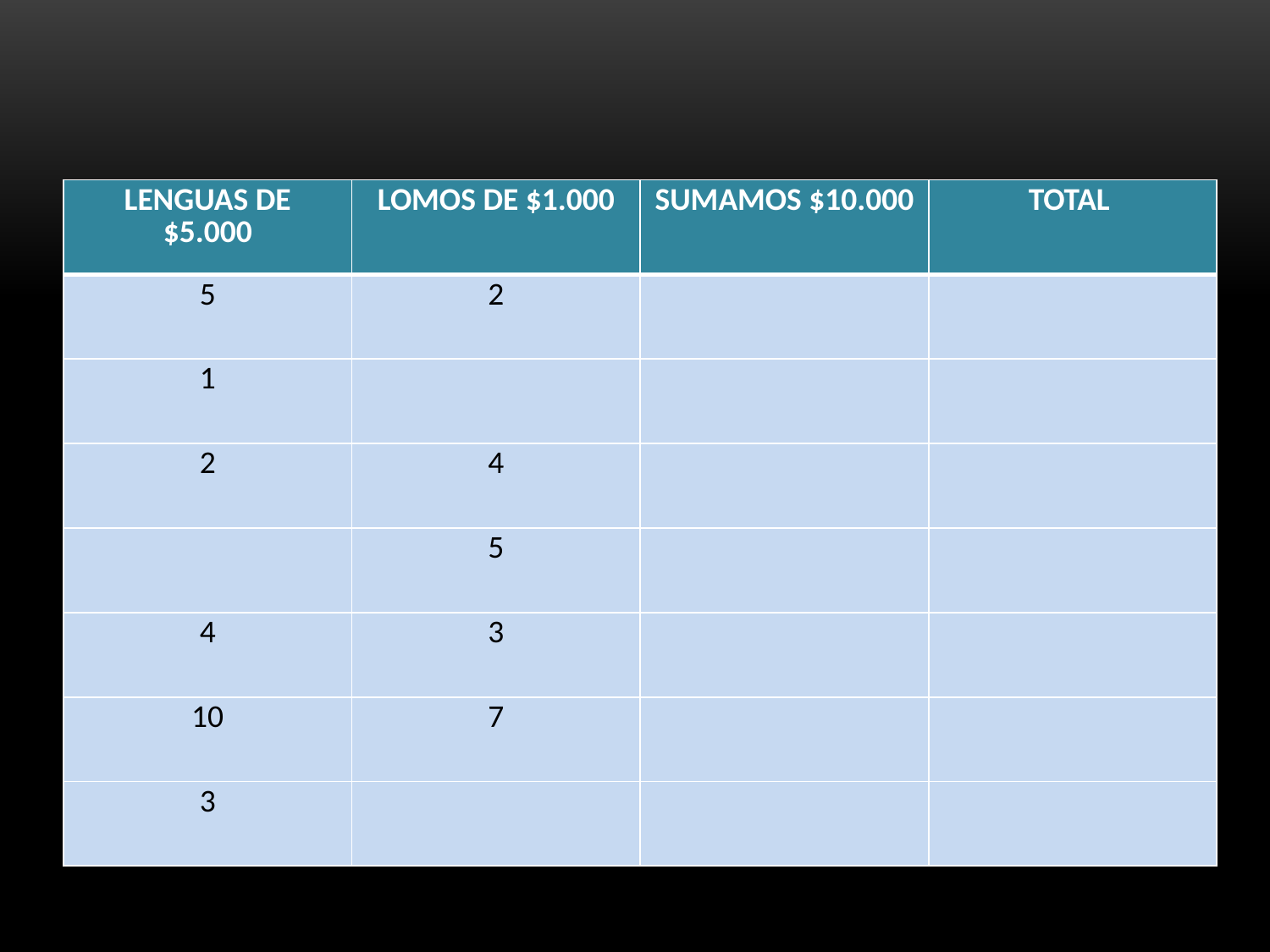

| LENGUAS DE $5.000 | LOMOS DE $1.000 | SUMAMOS $10.000 | TOTAL |
| --- | --- | --- | --- |
| 5 | 2 |  |  |
| 1 |  |  |  |
| 2 | 4 |  |  |
|  | 5 |  |  |
| 4 | 3 |  |  |
| 10 | 7 |  |  |
| 3 |  |  |  |